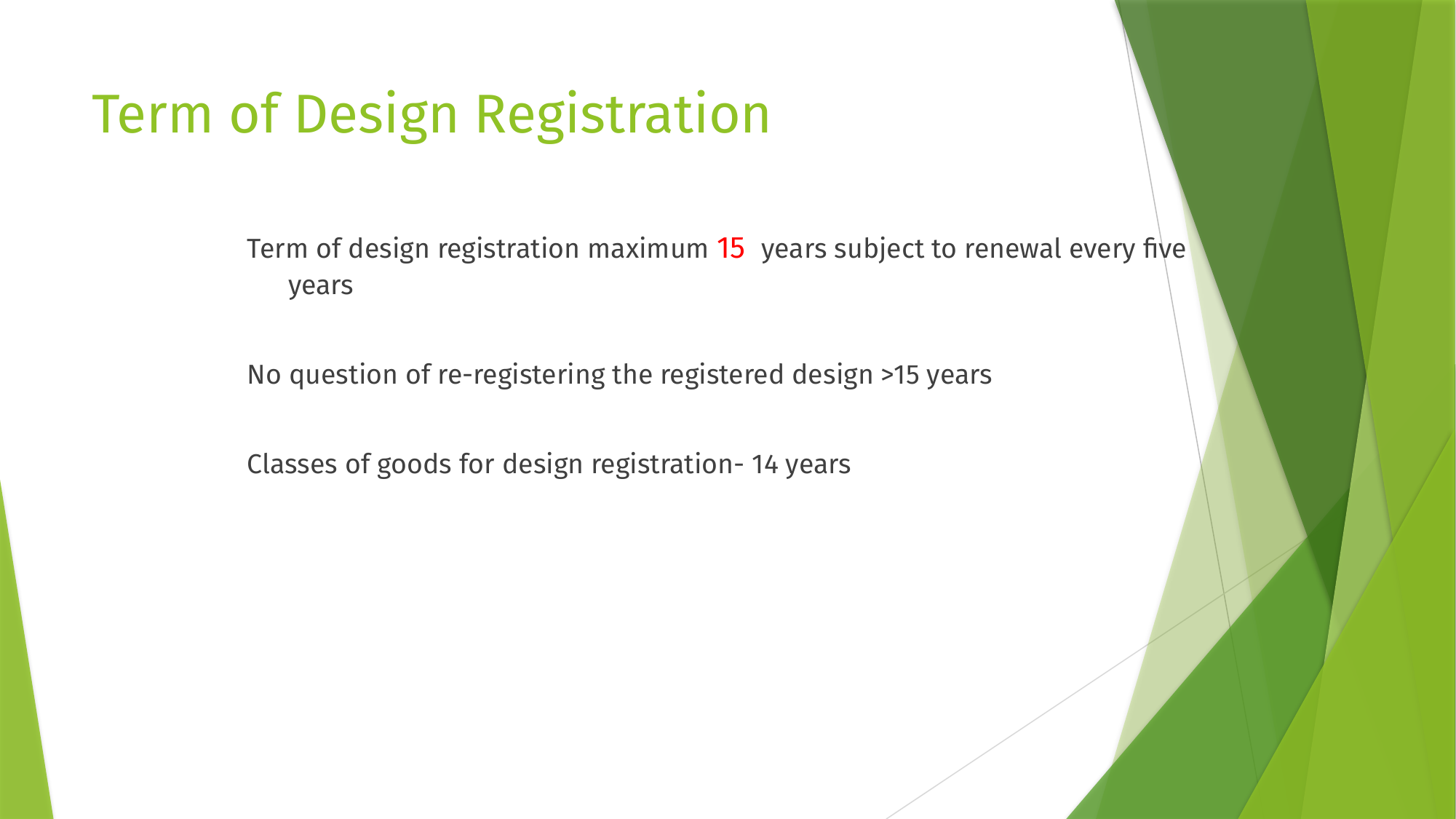

# Term of Design Registration
Term of design registration maximum 15 years subject to renewal every five years

No question of re-registering the registered design >15 years

Classes of goods for design registration- 14 years